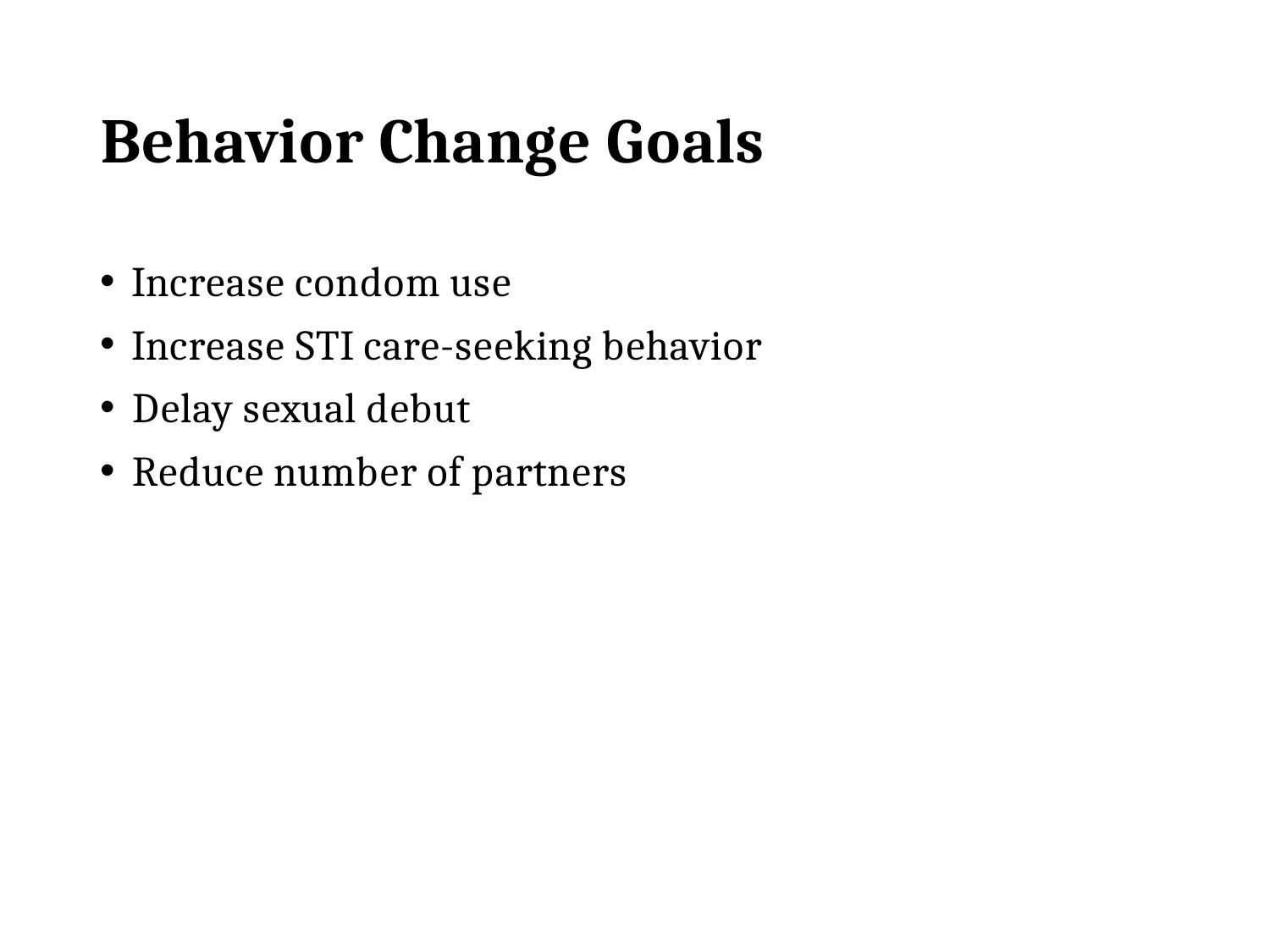

# Behavior Change Goals
Increase condom use
Increase STI care-seeking behavior
Delay sexual debut
Reduce number of partners